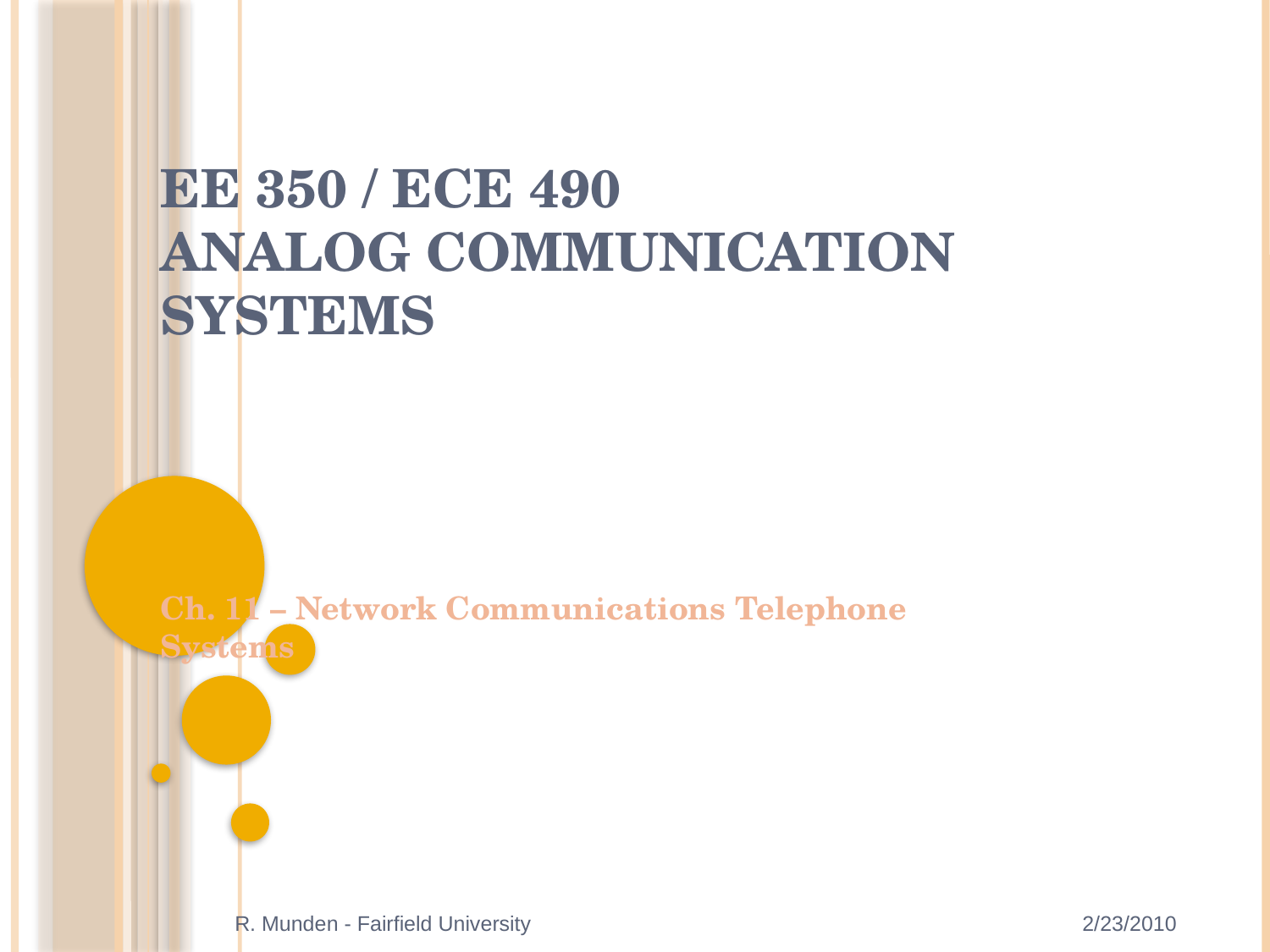

# EE 350 / ECE 490 Analog Communication Systems
Ch. 11 – Network Communications Telephone Systems
R. Munden - Fairfield University
2/23/2010
1